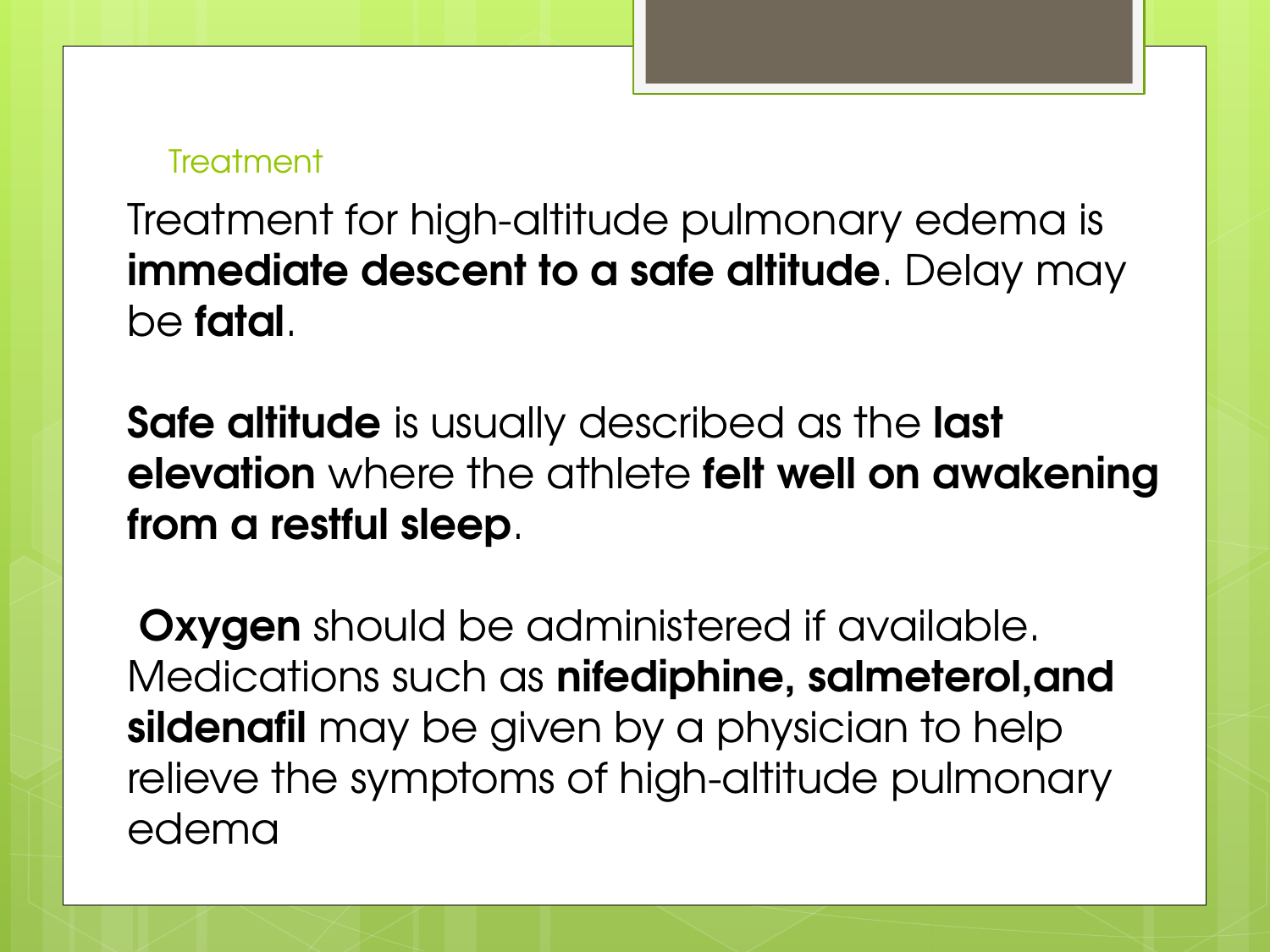

# Treatment
Treatment for high-altitude pulmonary edema is immediate descent to a safe altitude. Delay may be fatal.

Safe altitude is usually described as the last elevation where the athlete felt well on awakening from a restful sleep.

 Oxygen should be administered if available. Medications such as nifediphine, salmeterol,and sildenafil may be given by a physician to help relieve the symptoms of high-altitude pulmonary edema